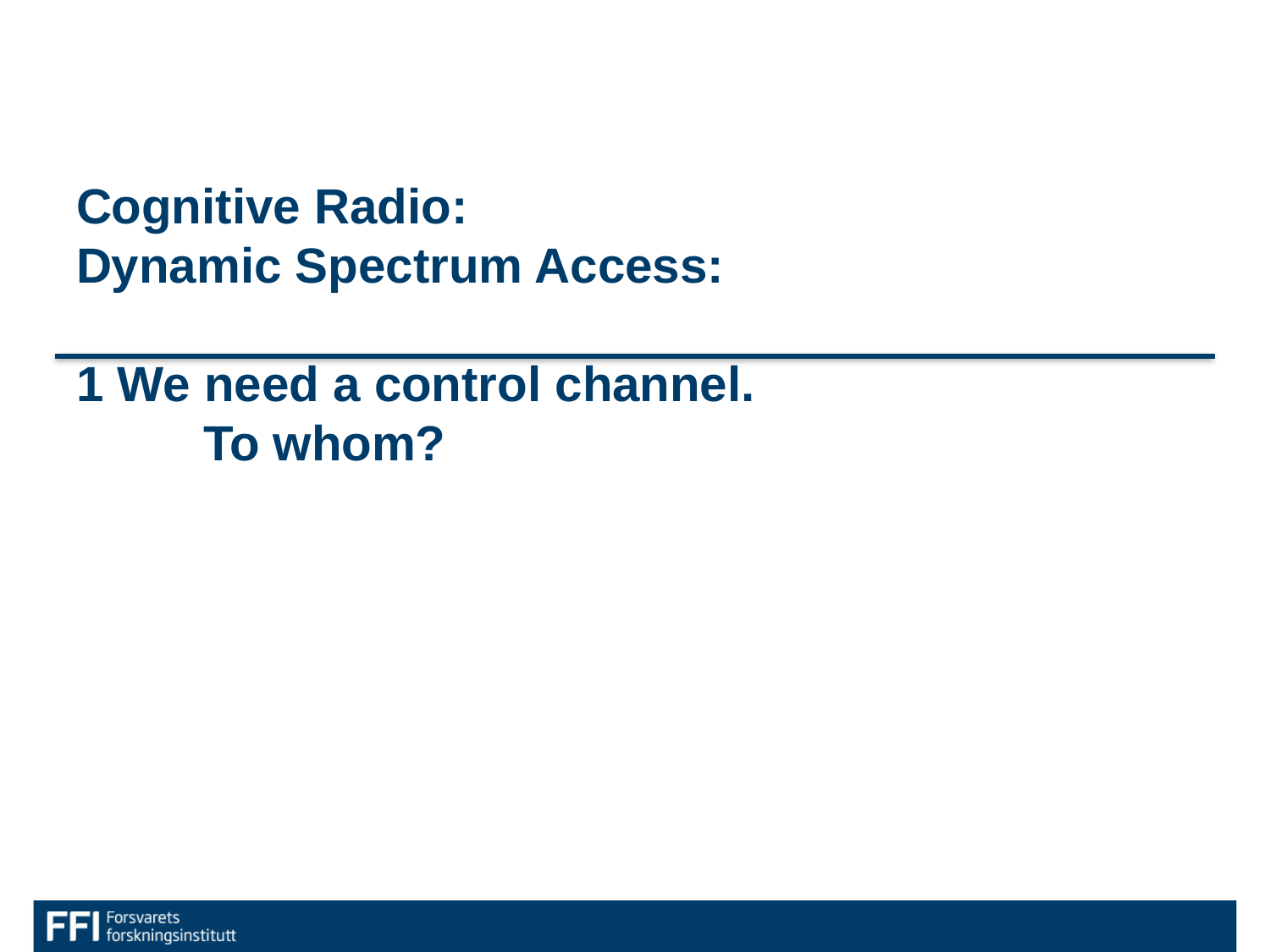

# Cognitive Radio: Dynamic Spectrum Access: 1 We need a control channel. To whom?